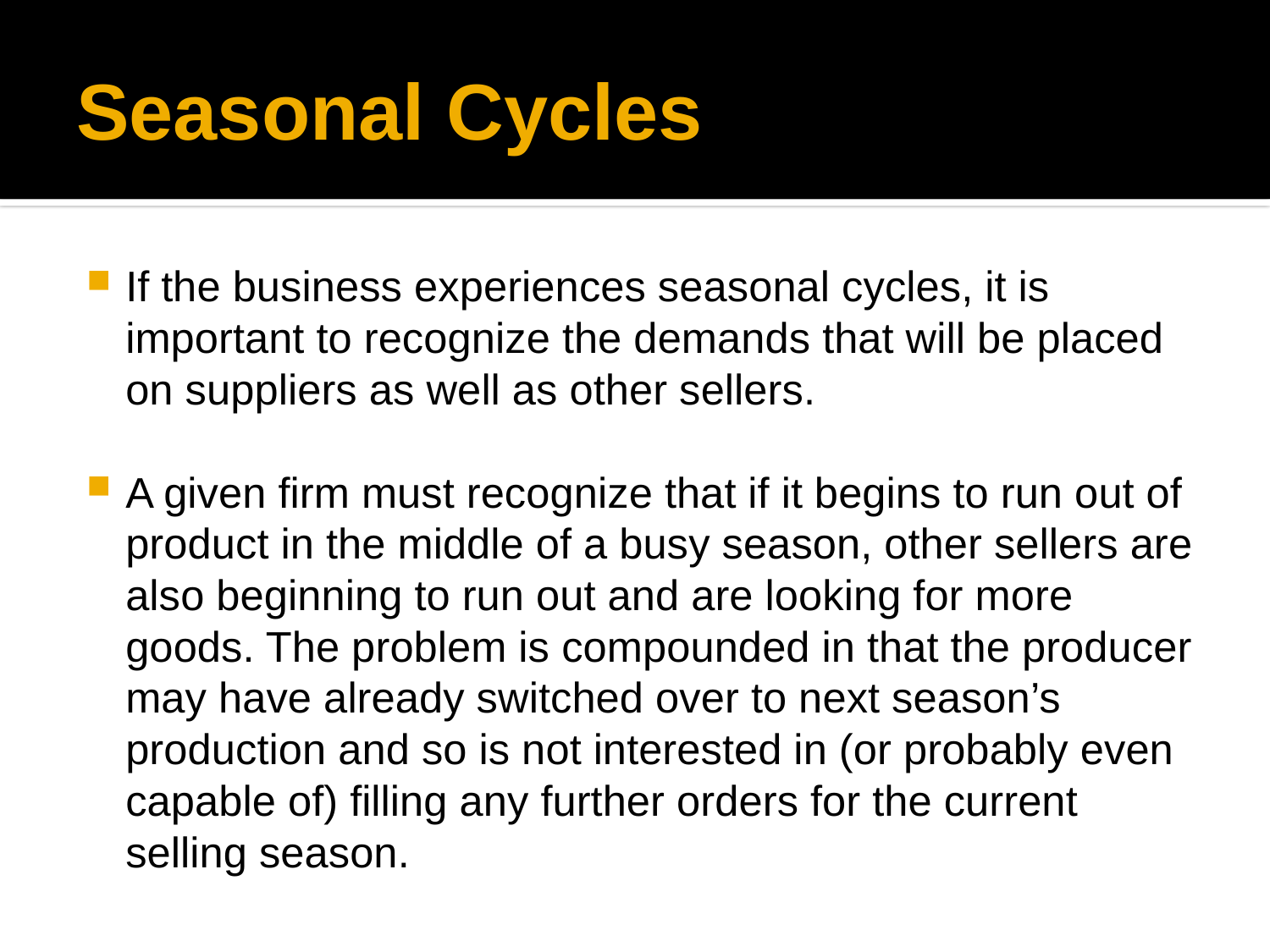

# Seasonal Cycles
If the business experiences seasonal cycles, it is important to recognize the demands that will be placed on suppliers as well as other sellers.

A given firm must recognize that if it begins to run out of product in the middle of a busy season, other sellers are also beginning to run out and are looking for more goods. The problem is compounded in that the producer may have already switched over to next season’s production and so is not interested in (or probably even capable of) filling any further orders for the current  selling season.